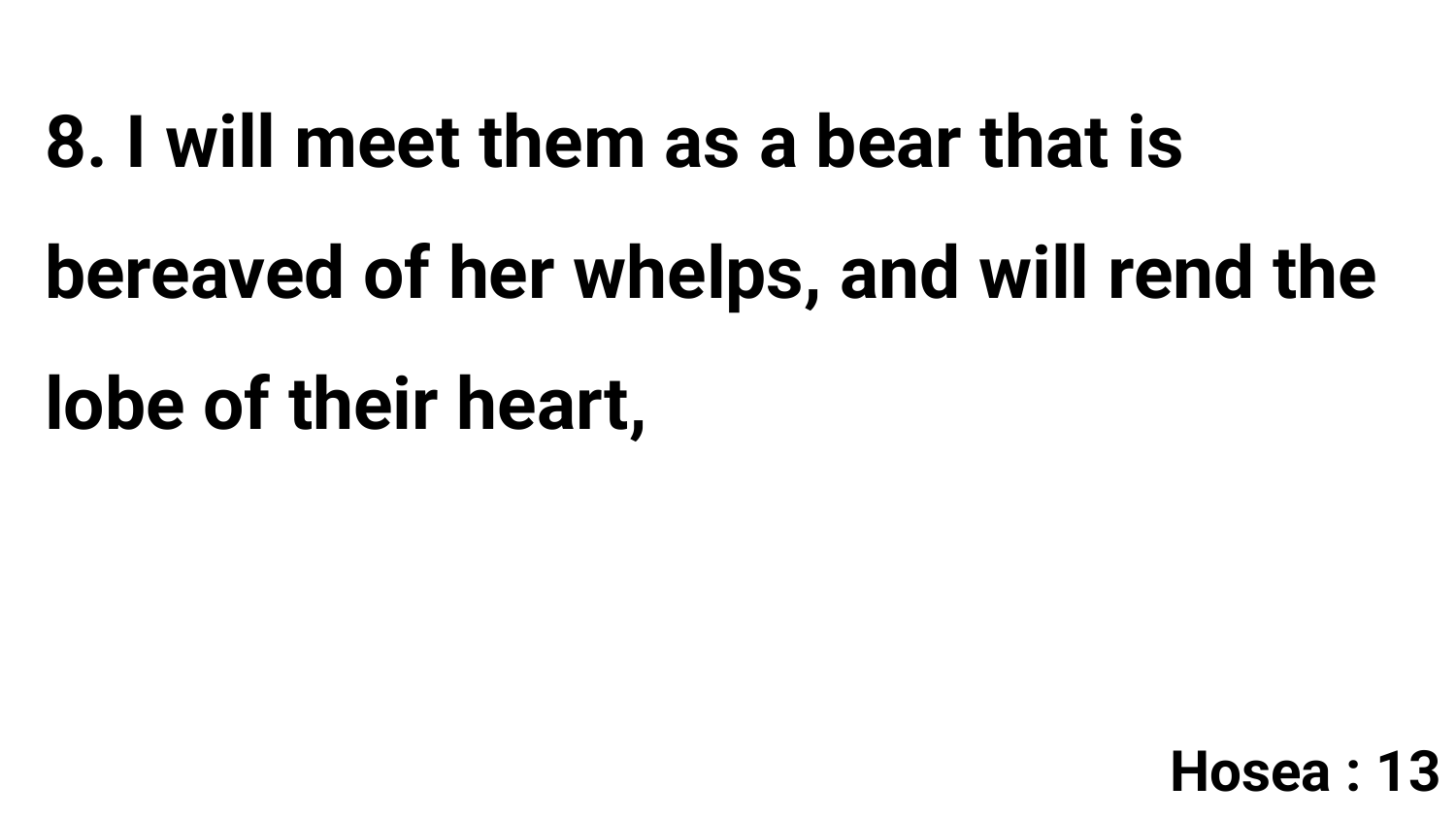

8. I will meet them as a bear that is bereaved of her whelps, and will rend the lobe of their heart,
Hosea : 13